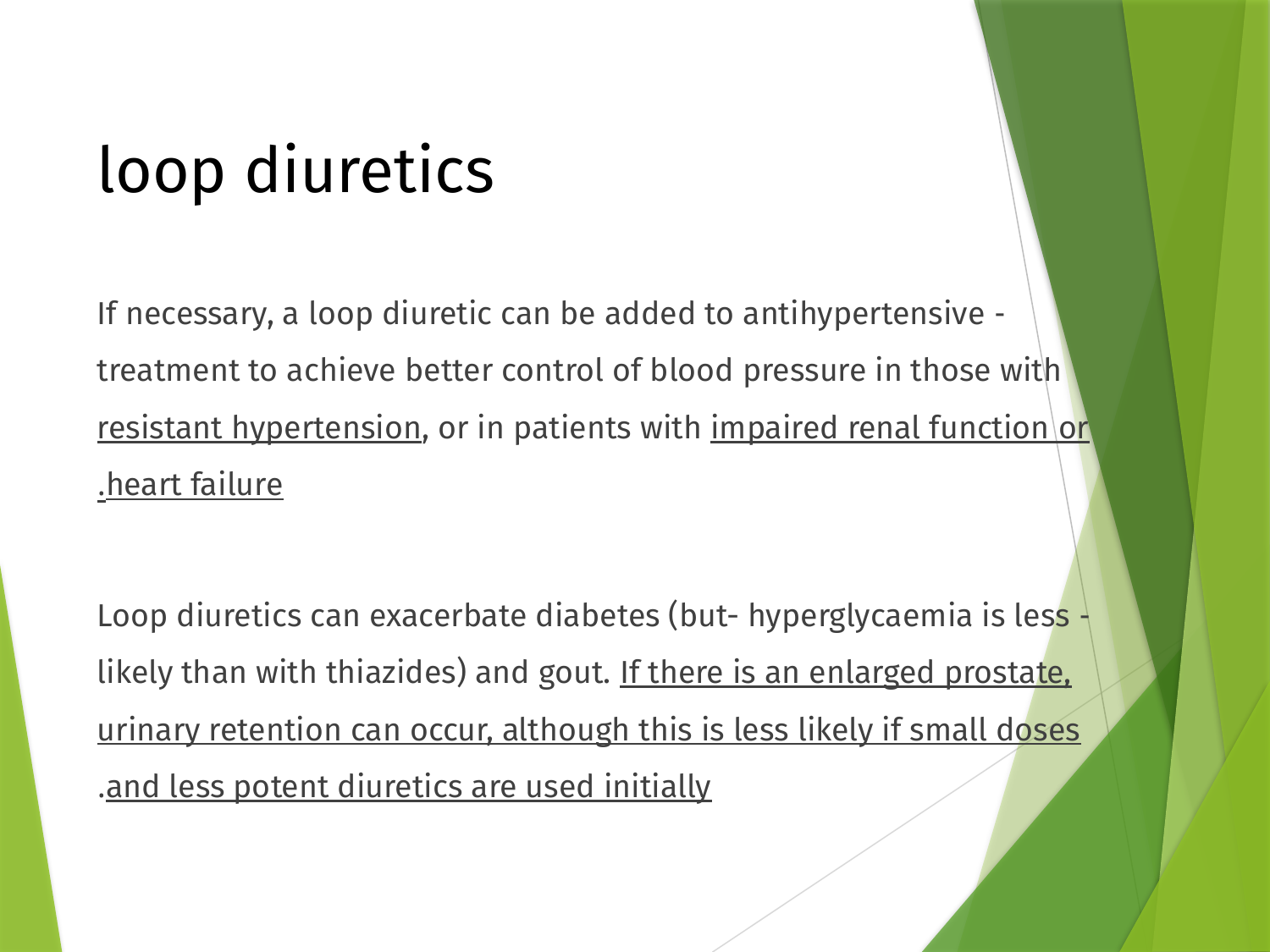

# loop diuretics

- If necessary, a loop diuretic can be added to antihypertensive treatment to achieve better control of blood pressure in those with resistant hypertension, or in patients with impaired renal function or heart failure.

- Loop diuretics can exacerbate diabetes (but- hyperglycaemia is less likely than with thiazides) and gout. If there is an enlarged prostate, urinary retention can occur, although this is less likely if small doses and less potent diuretics are used initially.